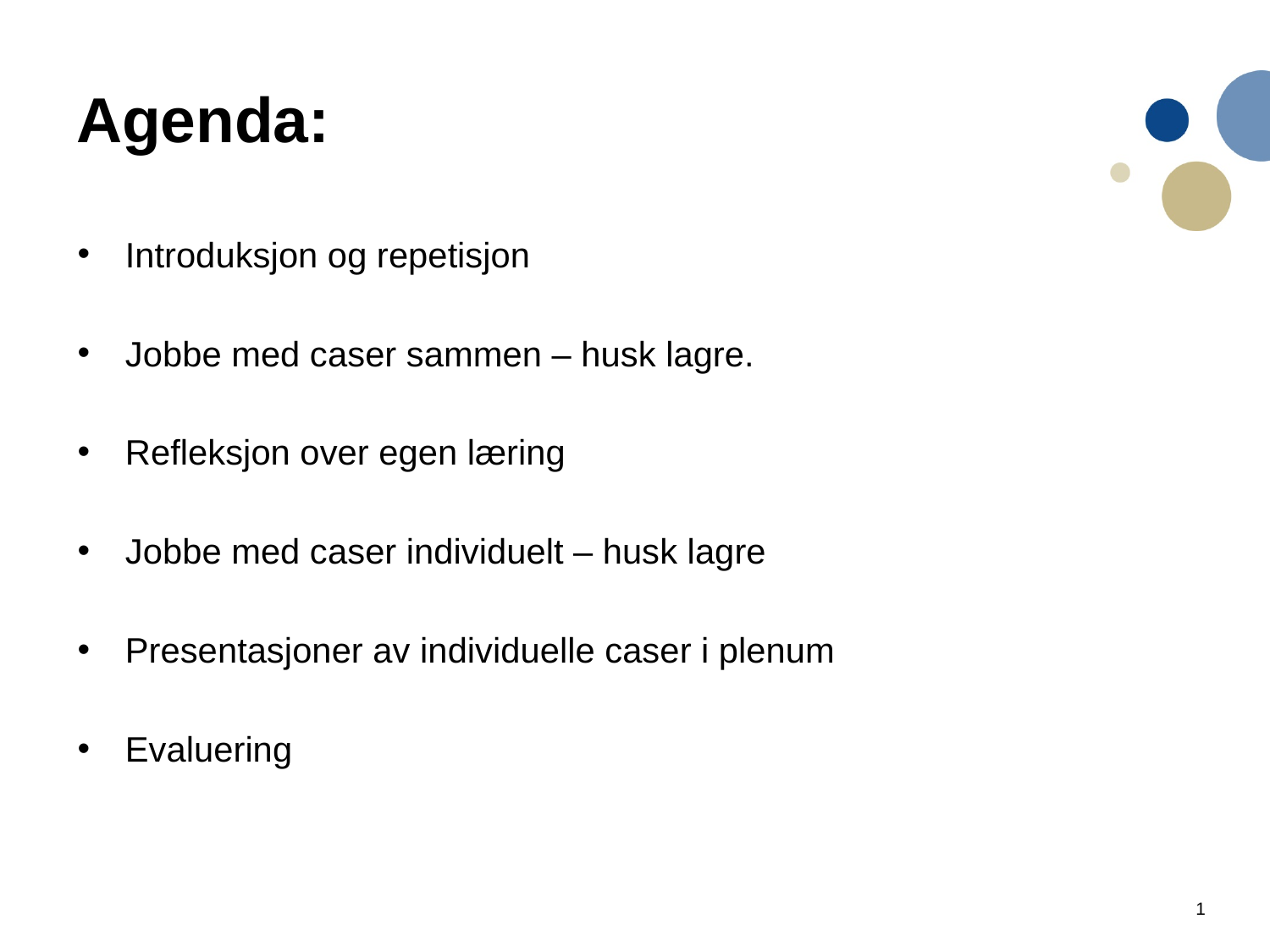

# Agenda:
Introduksjon og repetisjon

Jobbe med caser sammen – husk lagre.

Refleksjon over egen læring

Jobbe med caser individuelt – husk lagre

Presentasjoner av individuelle caser i plenum

Evaluering